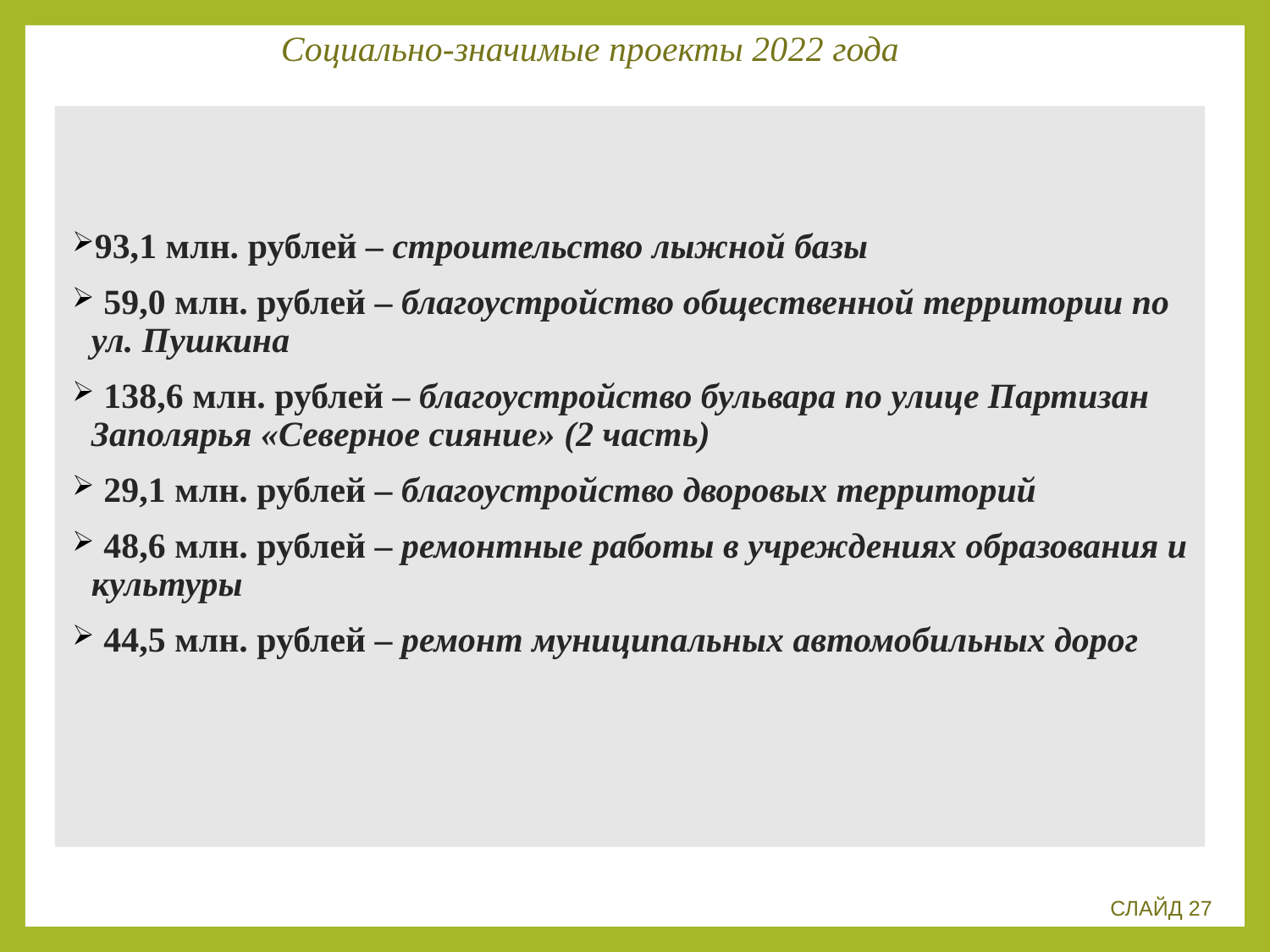

# Социально-значимые проекты 2022 года

93,1 млн. рублей – строительство лыжной базы
 59,0 млн. рублей – благоустройство общественной территории по ул. Пушкина
 138,6 млн. рублей – благоустройство бульвара по улице Партизан Заполярья «Северное сияние» (2 часть)
 29,1 млн. рублей – благоустройство дворовых территорий
 48,6 млн. рублей – ремонтные работы в учреждениях образования и культуры
 44,5 млн. рублей – ремонт муниципальных автомобильных дорог

СЛАЙД 27